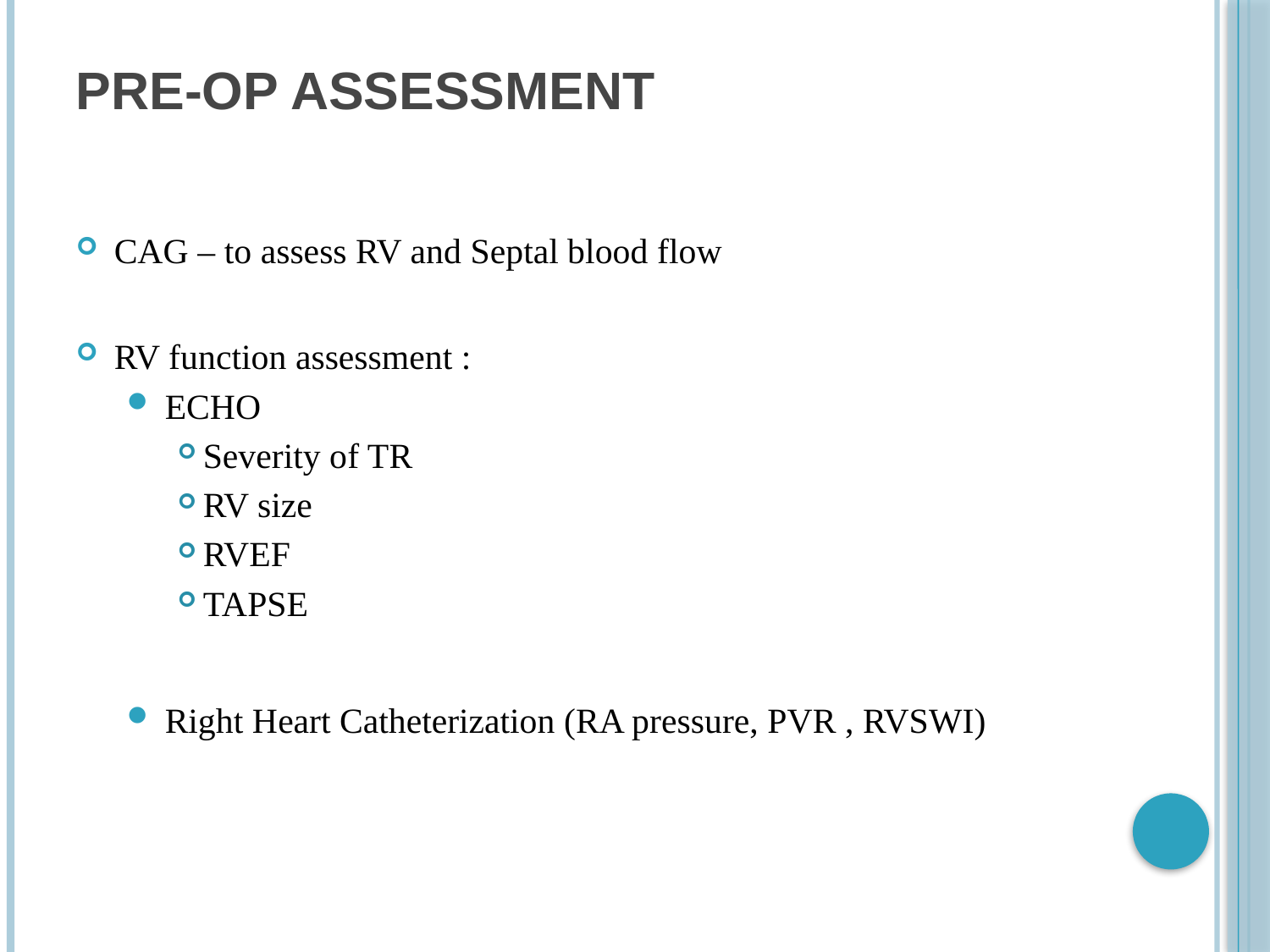

# Pre-op Assessment
CAG – to assess RV and Septal blood flow

RV function assessment :
ECHO
Severity of TR
RV size
RVEF
TAPSE

Right Heart Catheterization (RA pressure, PVR , RVSWI)